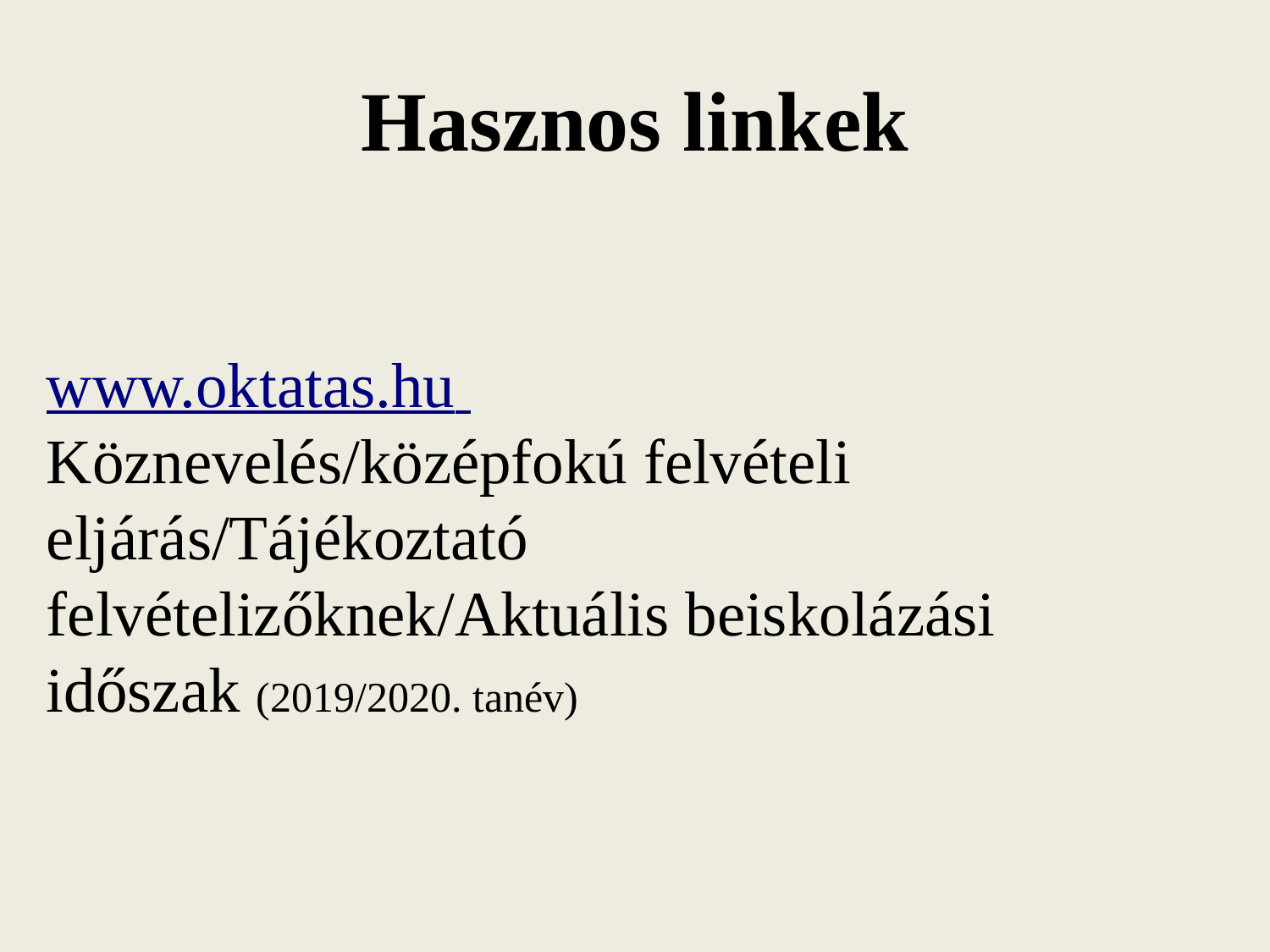

# Hasznos linkek
www.oktatas.hu
Köznevelés/középfokú felvételi eljárás/Tájékoztató felvételizőknek/Aktuális beiskolázási időszak (2019/2020. tanév)